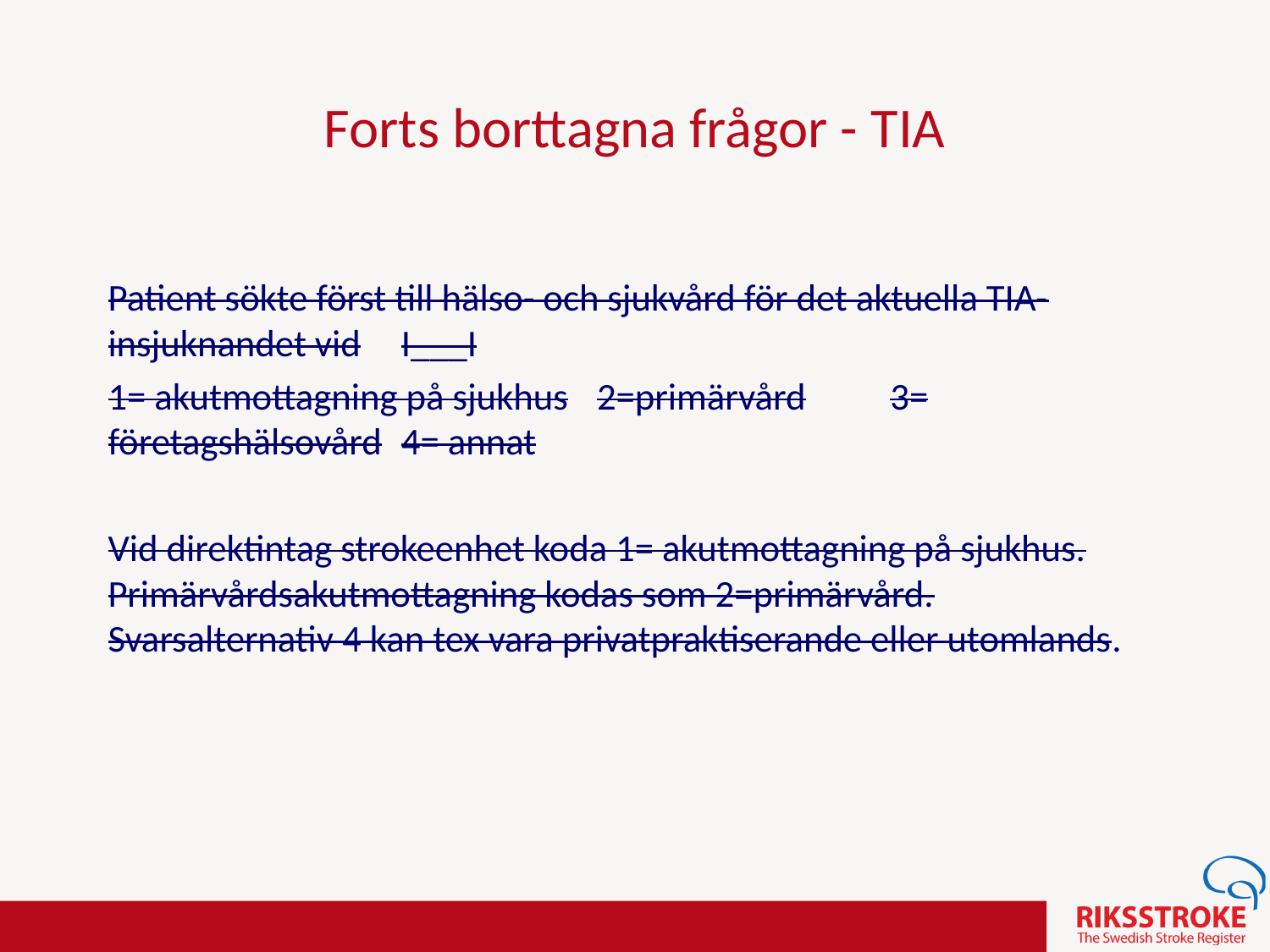

# Forts borttagna frågor - TIA
Patient sökte först till hälso- och sjukvård för det aktuella TIA-insjuknandet vid	I___I
1= akutmottagning på sjukhus	2=primärvård	3= företagshälsovård	4= annat

Vid direktintag strokeenhet koda 1= akutmottagning på sjukhus. Primärvårdsakutmottagning kodas som 2=primärvård. Svarsalternativ 4 kan tex vara privatpraktiserande eller utomlands.